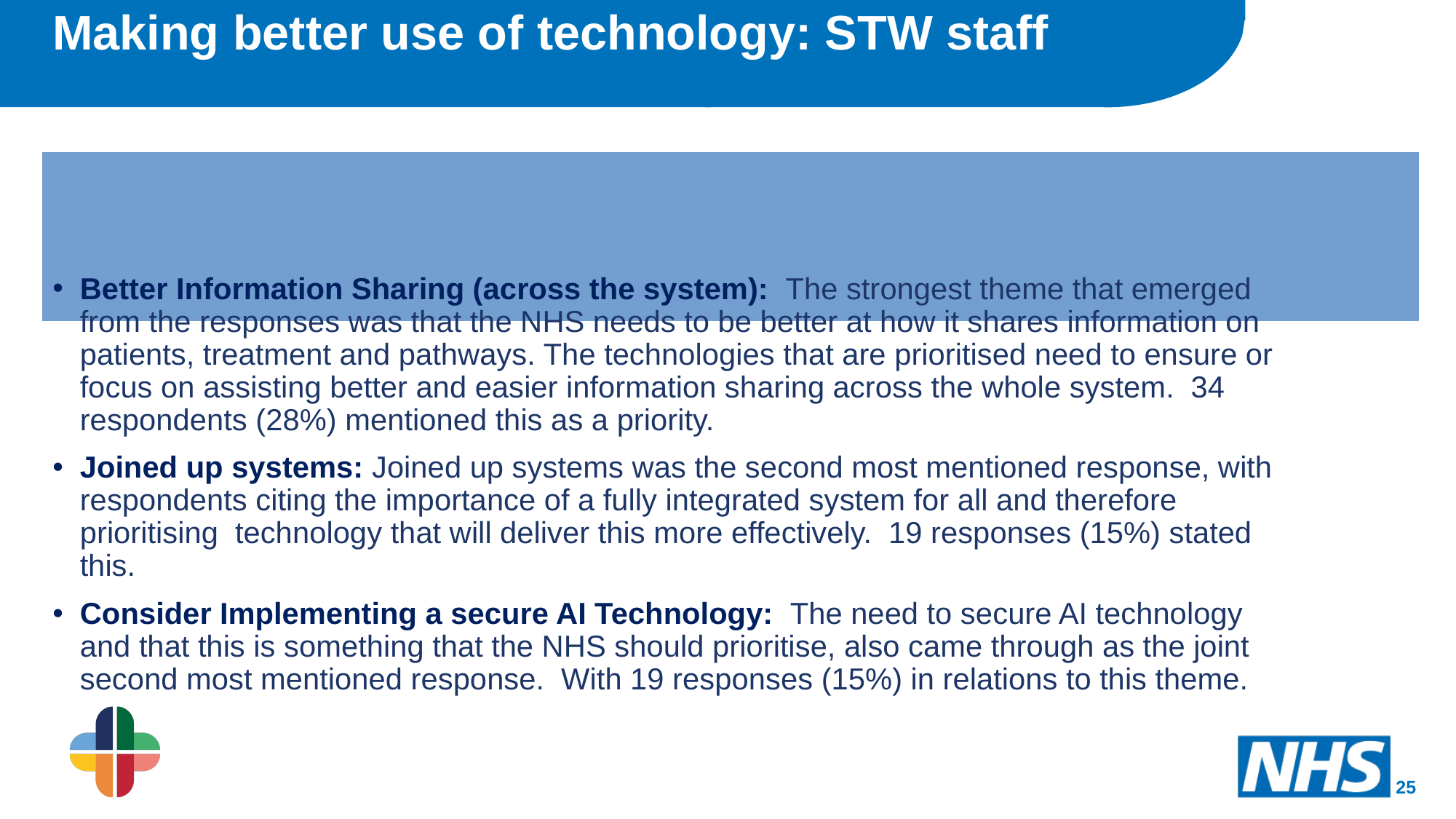

Making better use of technology: STW staff

What technologies do you think the NHS should prioritise?
The following themes emerged from the qualitative data gathered:
Better Information Sharing (across the system):  The strongest theme that emerged from the responses was that the NHS needs to be better at how it shares information on patients, treatment and pathways. The technologies that are prioritised need to ensure or focus on assisting better and easier information sharing across the whole system.  34 respondents (28%) mentioned this as a priority.
Joined up systems: Joined up systems was the second most mentioned response, with respondents citing the importance of a fully integrated system for all and therefore prioritising  technology that will deliver this more effectively.  19 responses (15%) stated this.
Consider Implementing a secure AI Technology:  The need to secure AI technology and that this is something that the NHS should prioritise, also came through as the joint second most mentioned response.  With 19 responses (15%) in relations to this theme.

25